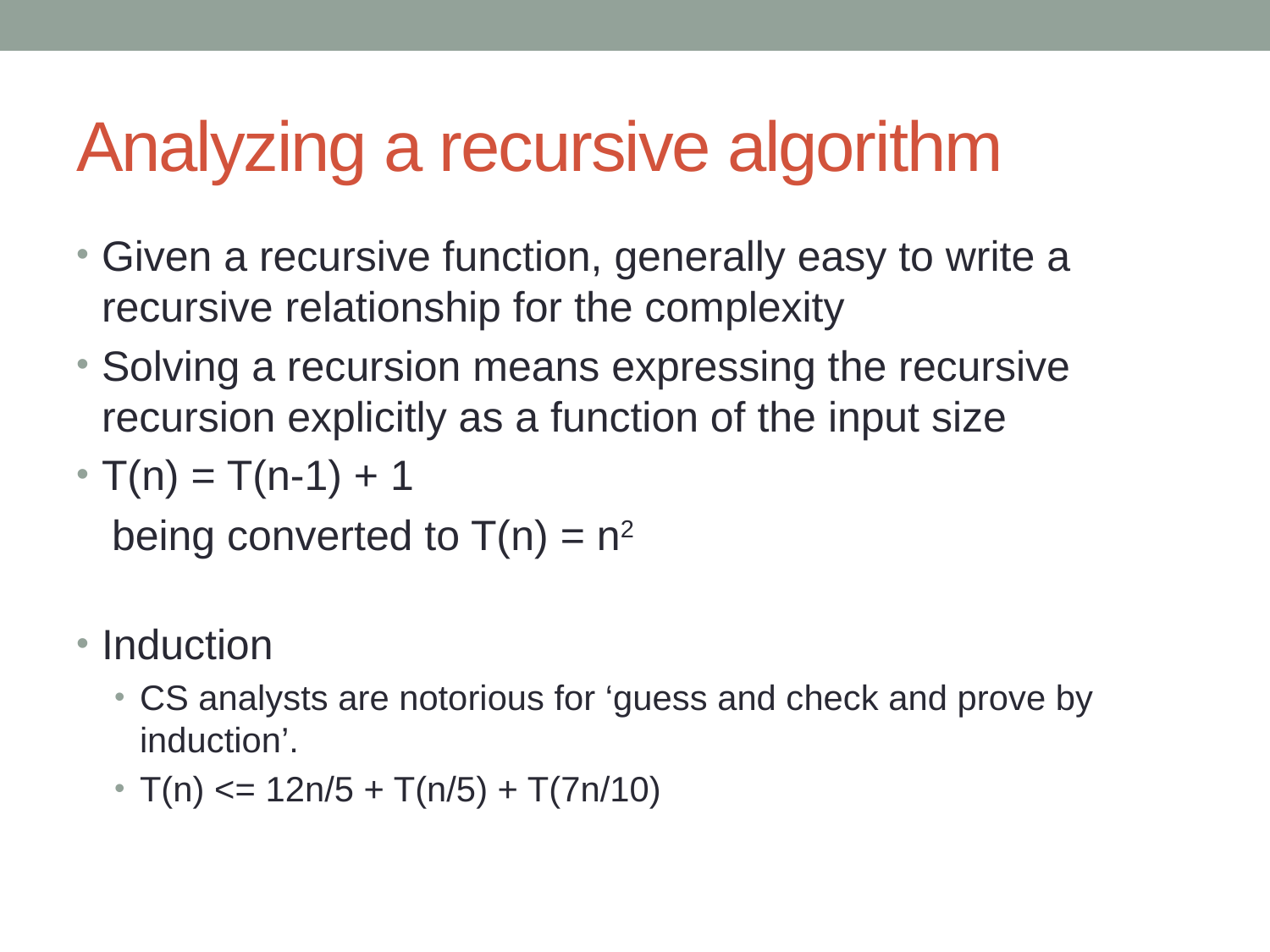

# Analyzing a recursive algorithm
Given a recursive function, generally easy to write a recursive relationship for the complexity
Solving a recursion means expressing the recursive recursion explicitly as a function of the input size
T(n) = T(n-1) + 1
   being converted to T(n) = n2

Induction
CS analysts are notorious for ‘guess and check and prove by induction’.
T(n) <= 12n/5 + T(n/5) + T(7n/10)